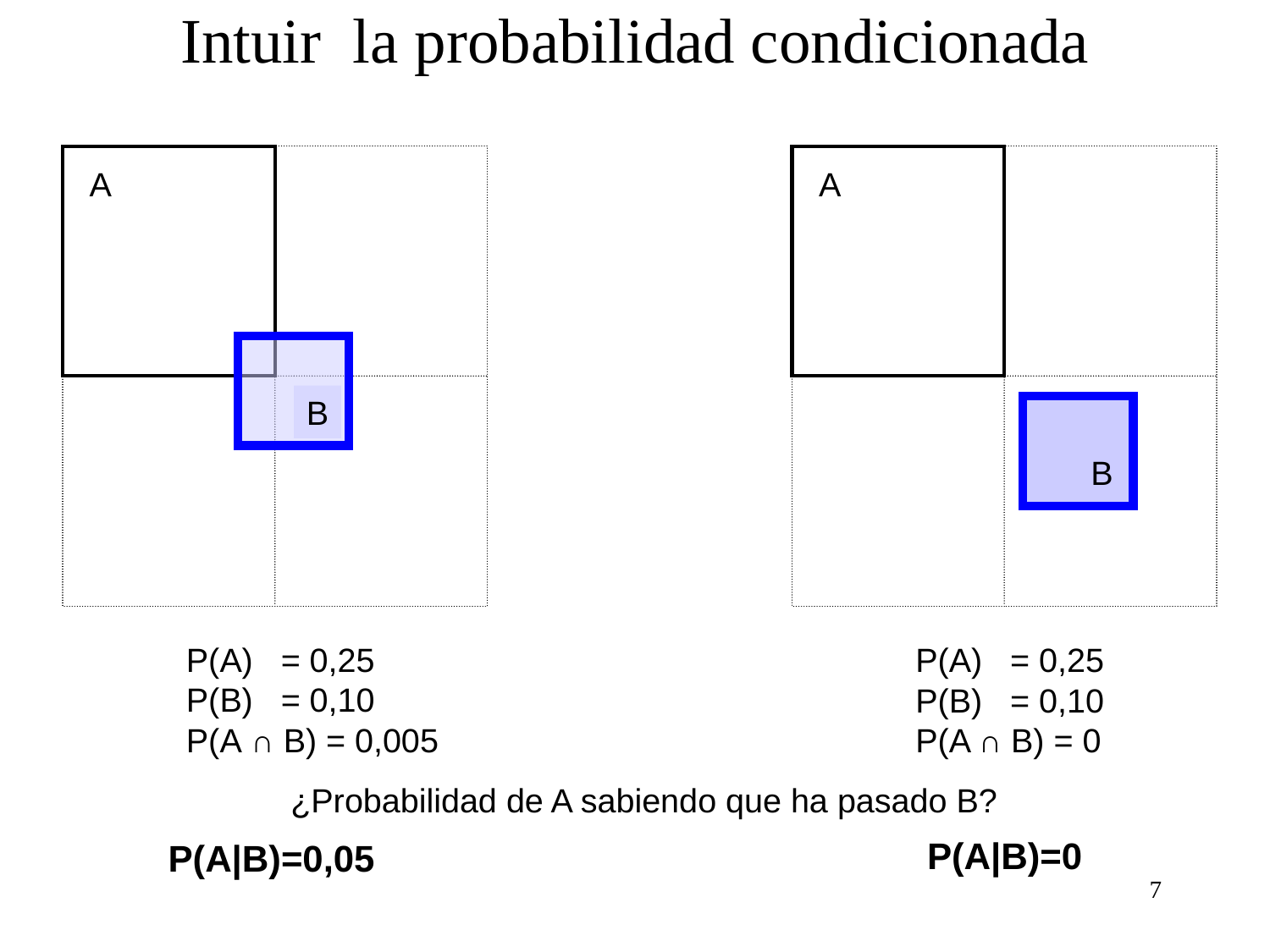

# Intuir  la probabilidad condicionada

A

A

B

B
P(A)   = 0,25
P(B)   = 0,10
P(A ∩ B) = 0,005
P(A)   = 0,25
P(B)   = 0,10
P(A ∩ B) = 0
¿Probabilidad de A sabiendo que ha pasado B?
P(A|B)=0
P(A|B)=0,05
7